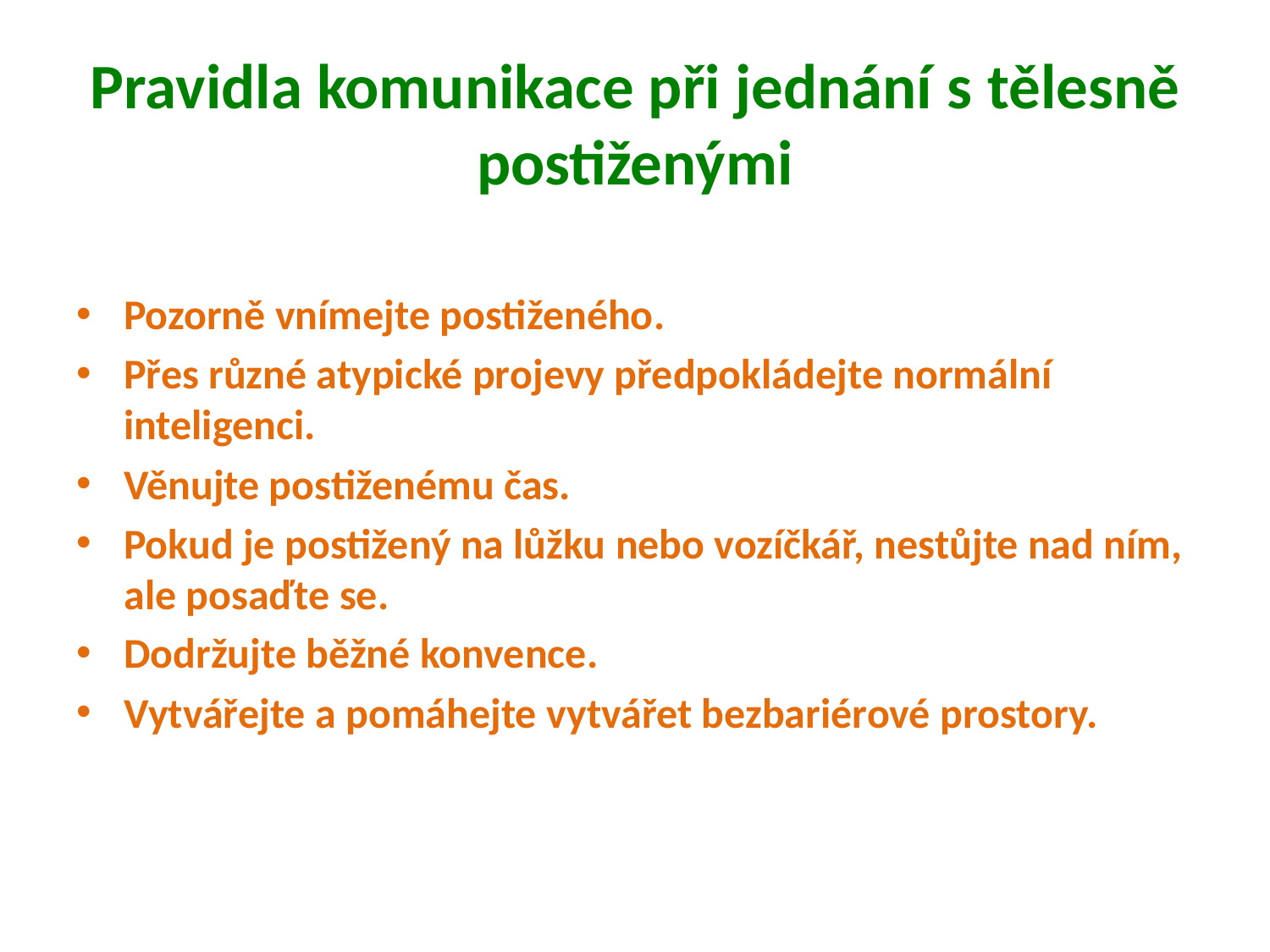

# Pravidla komunikace při jednání s tělesně postiženými

Pozorně vnímejte postiženého.
Přes různé atypické projevy předpokládejte normální inteligenci.
Věnujte postiženému čas.
Pokud je postižený na lůžku nebo vozíčkář, nestůjte nad ním, ale posaďte se.
Dodržujte běžné konvence.
Vytvářejte a pomáhejte vytvářet bezbariérové prostory.